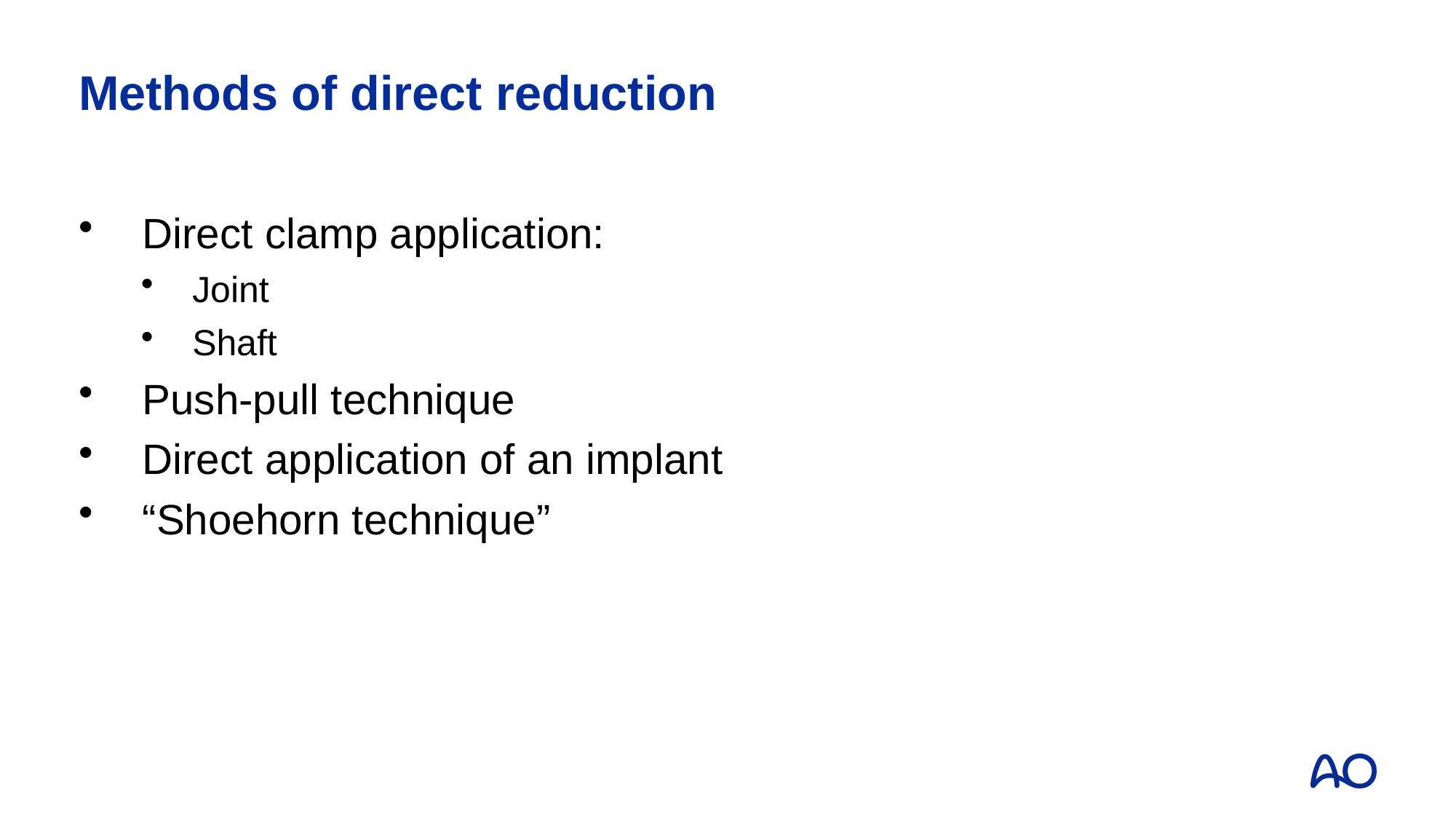

# Methods of direct reduction
Direct clamp application:
Joint
Shaft
Push-pull technique
Direct application of an implant
“Shoehorn technique”